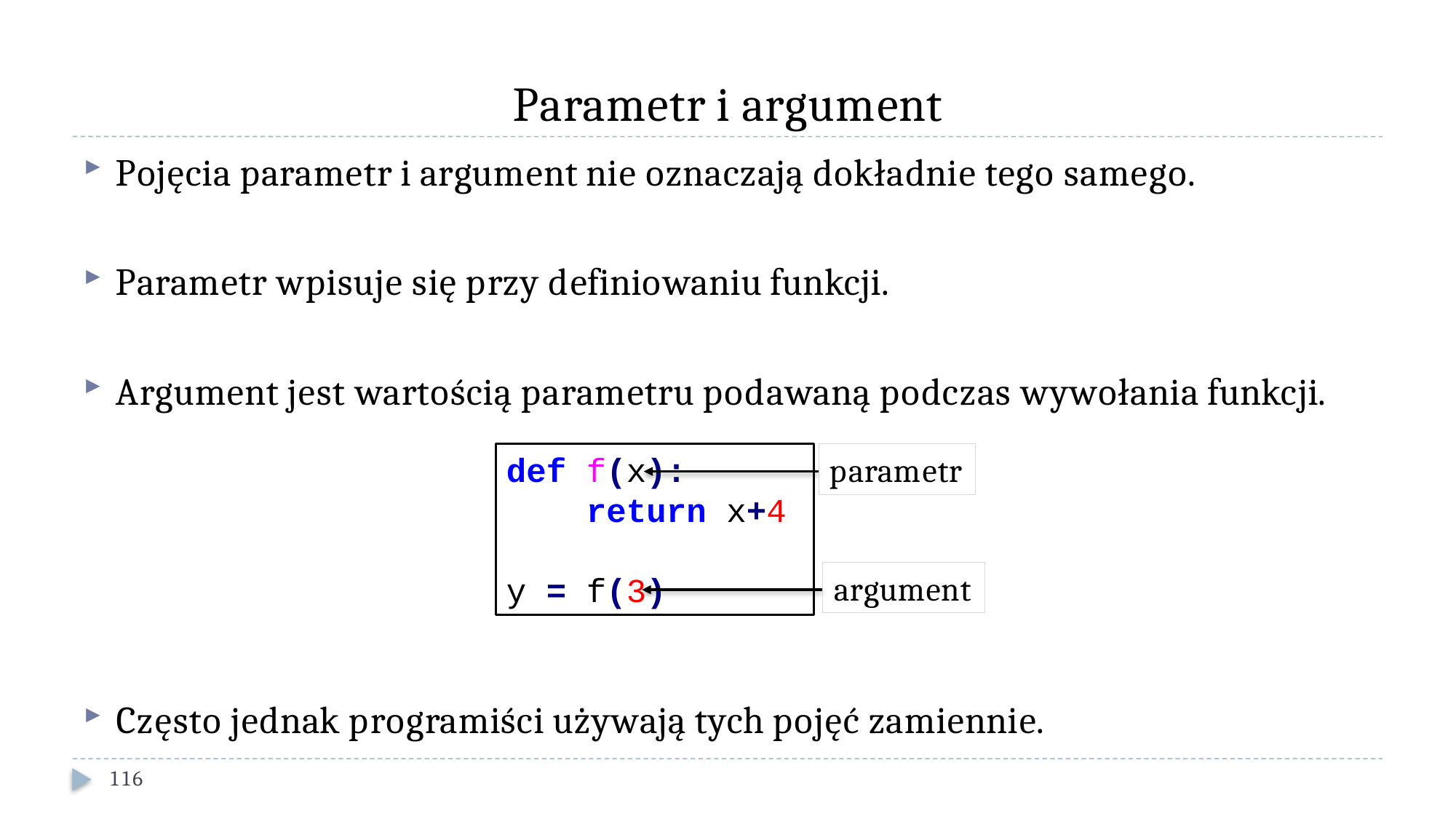

# Parametr i argument
Pojęcia parametr i argument nie oznaczają dokładnie tego samego.

Parametr wpisuje się przy definiowaniu funkcji.

Argument jest wartością parametru podawaną podczas wywołania funkcji.

Często jednak programiści używają tych pojęć zamiennie.
def f(x):
    return x+4

y = f(3)
parametr
argument
116